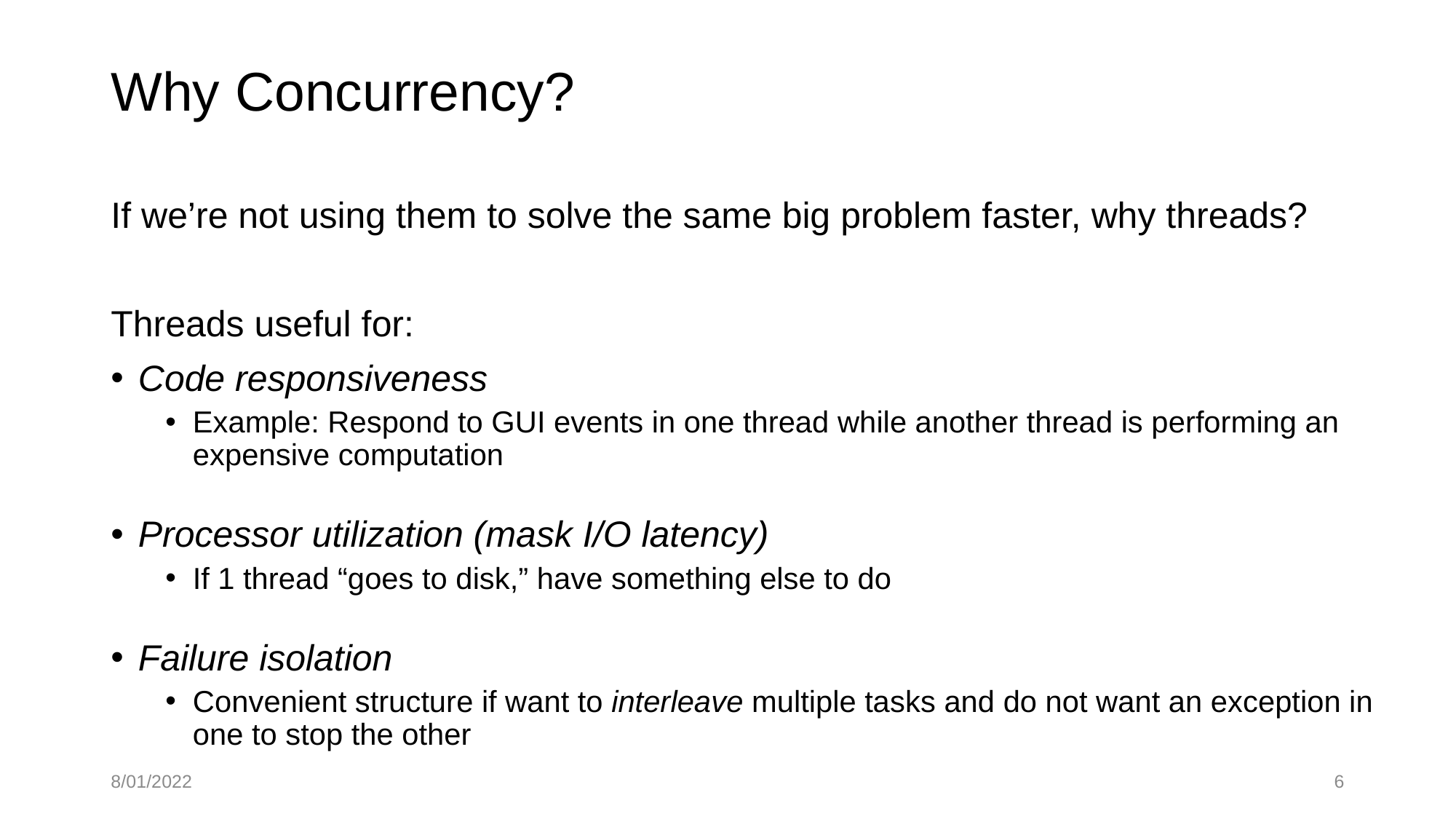

# Why Concurrency?
If we’re not using them to solve the same big problem faster, why threads?

Threads useful for:
Code responsiveness
Example: Respond to GUI events in one thread while another thread is performing an expensive computation

Processor utilization (mask I/O latency)
If 1 thread “goes to disk,” have something else to do

Failure isolation
Convenient structure if want to interleave multiple tasks and do not want an exception in one to stop the other
8/01/2022
6